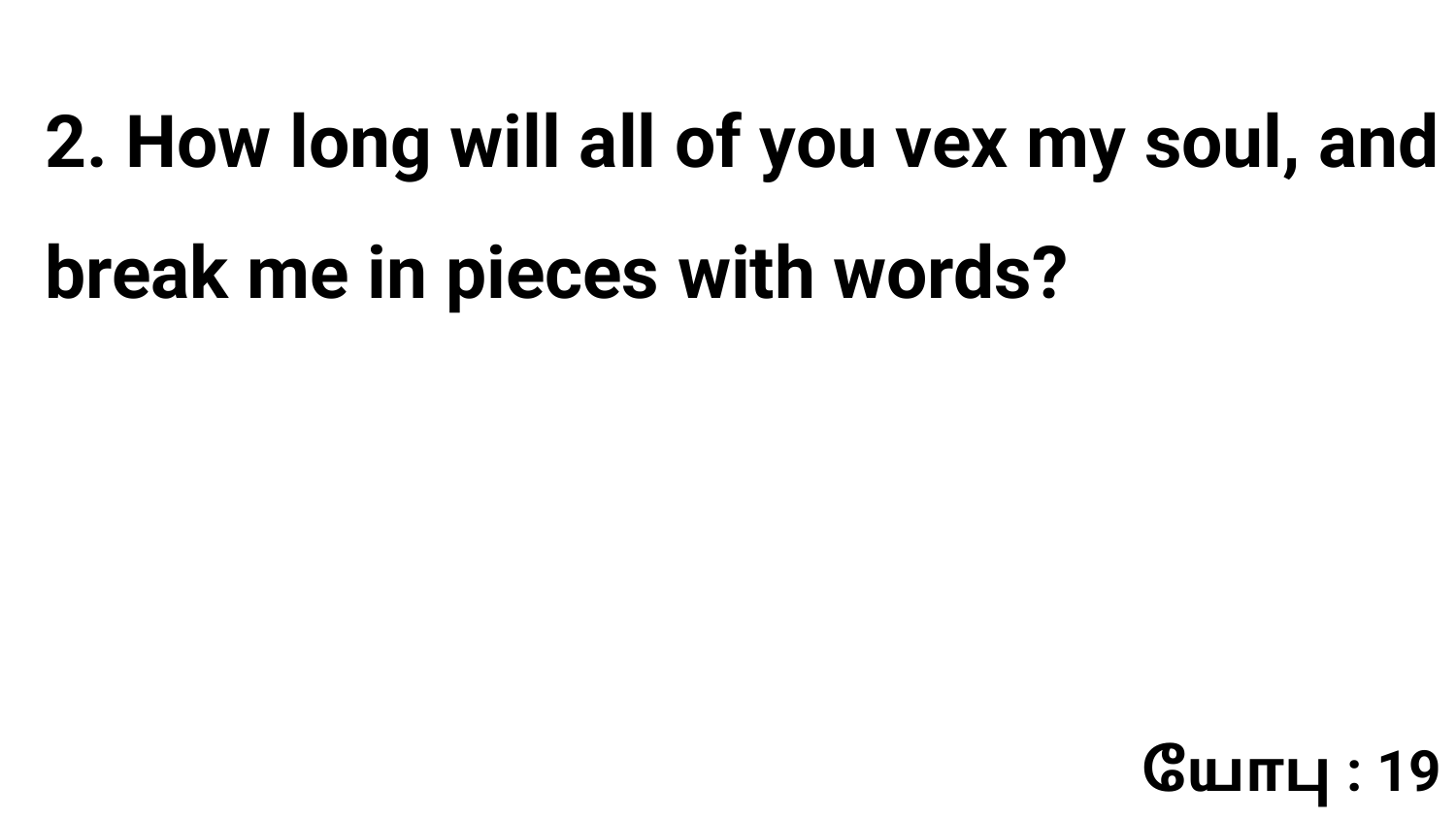

2. How long will all of you vex my soul, and break me in pieces with words?
யோபு : 19